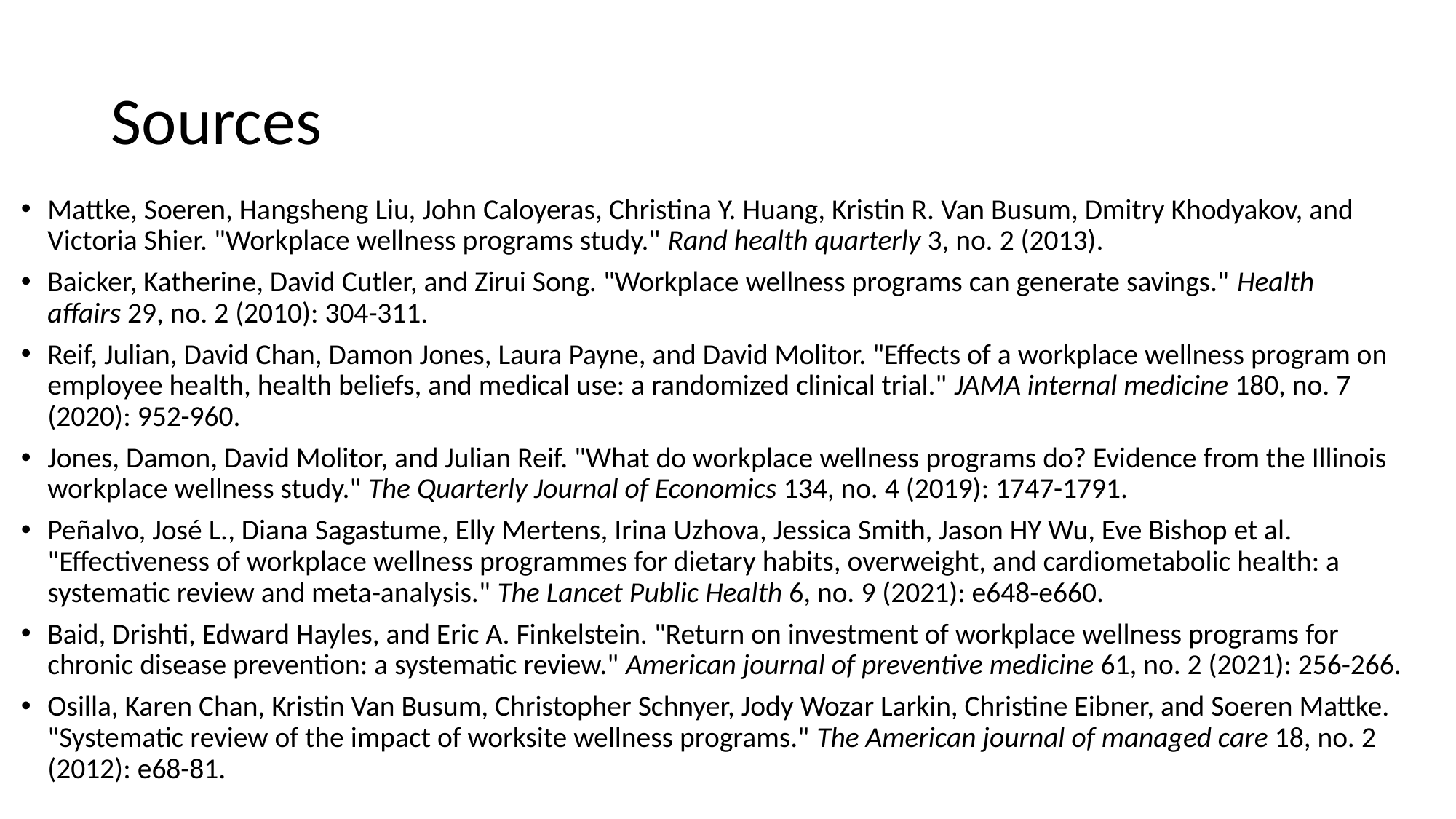

# Sources
Mattke, Soeren, Hangsheng Liu, John Caloyeras, Christina Y. Huang, Kristin R. Van Busum, Dmitry Khodyakov, and Victoria Shier. "Workplace wellness programs study." Rand health quarterly 3, no. 2 (2013).
Baicker, Katherine, David Cutler, and Zirui Song. "Workplace wellness programs can generate savings." Health affairs 29, no. 2 (2010): 304-311.
Reif, Julian, David Chan, Damon Jones, Laura Payne, and David Molitor. "Effects of a workplace wellness program on employee health, health beliefs, and medical use: a randomized clinical trial." JAMA internal medicine 180, no. 7 (2020): 952-960.
Jones, Damon, David Molitor, and Julian Reif. "What do workplace wellness programs do? Evidence from the Illinois workplace wellness study." The Quarterly Journal of Economics 134, no. 4 (2019): 1747-1791.
Peñalvo, José L., Diana Sagastume, Elly Mertens, Irina Uzhova, Jessica Smith, Jason HY Wu, Eve Bishop et al. "Effectiveness of workplace wellness programmes for dietary habits, overweight, and cardiometabolic health: a systematic review and meta-analysis." The Lancet Public Health 6, no. 9 (2021): e648-e660.
Baid, Drishti, Edward Hayles, and Eric A. Finkelstein. "Return on investment of workplace wellness programs for chronic disease prevention: a systematic review." American journal of preventive medicine 61, no. 2 (2021): 256-266.
Osilla, Karen Chan, Kristin Van Busum, Christopher Schnyer, Jody Wozar Larkin, Christine Eibner, and Soeren Mattke. "Systematic review of the impact of worksite wellness programs." The American journal of managed care 18, no. 2 (2012): e68-81.